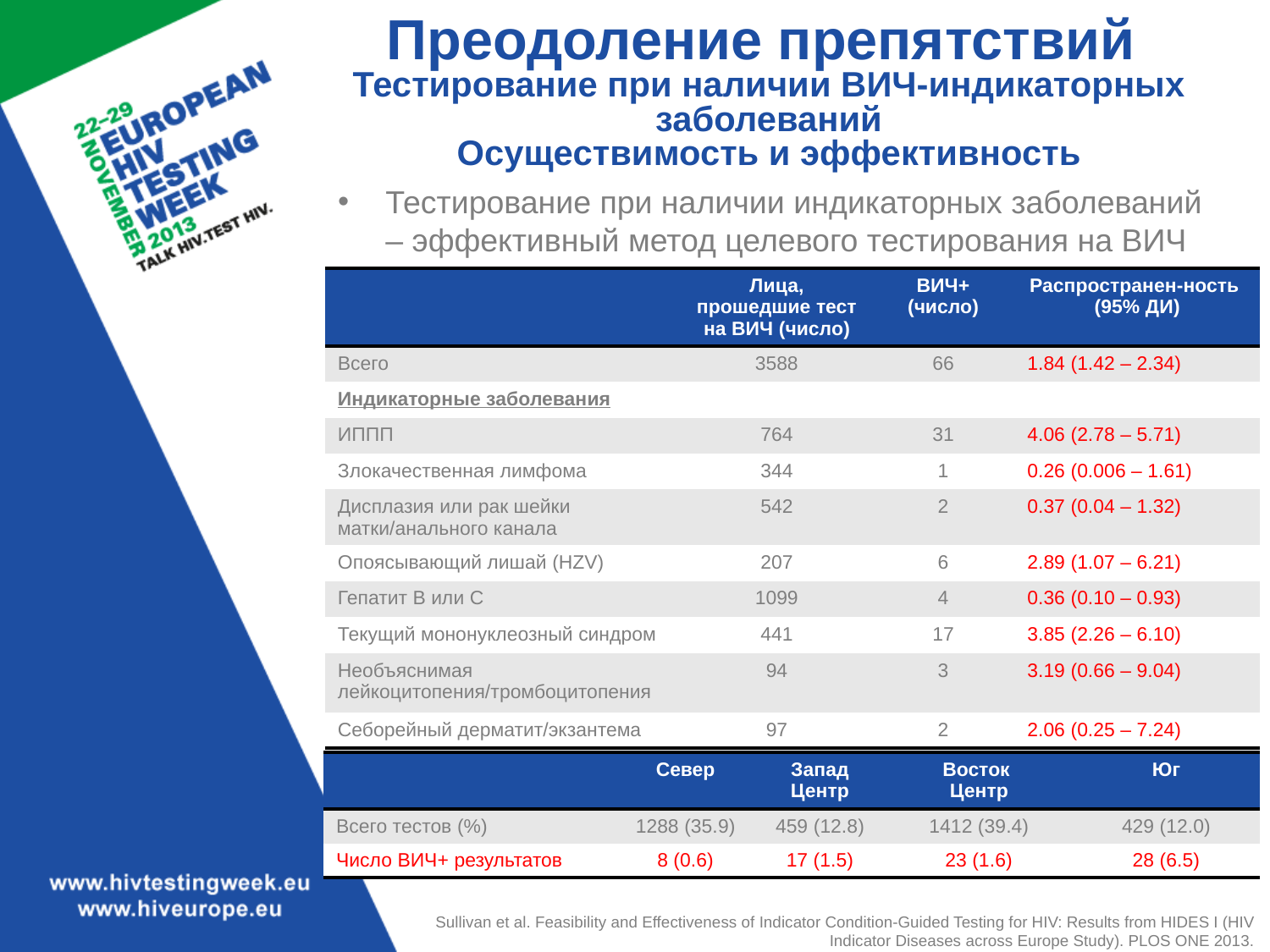

Преодоление препятствий
Тестирование при наличии ВИЧ-индикаторных заболеваний
Осуществимость и эффективность
Тестирование при наличии индикаторных заболеваний – эффективный метод целевого тестирования на ВИЧ
|  | Лица, прошедшие тест на ВИЧ (число) | ВИЧ+ (число) | Распространен-ность (95% ДИ) |
| --- | --- | --- | --- |
| Всего | 3588 | 66 | 1.84 (1.42 – 2.34) |
| Индикаторные заболевания |  |  |  |
| ИППП | 764 | 31 | 4.06 (2.78 – 5.71) |
| Злокачественная лимфома | 344 | 1 | 0.26 (0.006 – 1.61) |
| Дисплазия или рак шейки матки/анального канала | 542 | 2 | 0.37 (0.04 – 1.32) |
| Опоясывающий лишай (HZV) | 207 | 6 | 2.89 (1.07 – 6.21) |
| Гепатит В или С | 1099 | 4 | 0.36 (0.10 – 0.93) |
| Текущий мононуклеозный синдром | 441 | 17 | 3.85 (2.26 – 6.10) |
| Необъяснимая лейкоцитопения/тромбоцитопения | 94 | 3 | 3.19 (0.66 – 9.04) |
| Себорейный дерматит/экзантема | 97 | 2 | 2.06 (0.25 – 7.24) |
|  | Север | Запад Центр | Восток Центр | Юг |
| --- | --- | --- | --- | --- |
| Всего тестов (%) | 1288 (35.9) | 459 (12.8) | 1412 (39.4) | 429 (12.0) |
| Число ВИЧ+ результатов | 8 (0.6) | 17 (1.5) | 23 (1.6) | 28 (6.5) |
Sullivan et al. Feasibility and Effectiveness of Indicator Condition-Guided Testing for HIV: Results from HIDES I (HIV Indicator Diseases across Europe Study). PLOS ONE 2013.